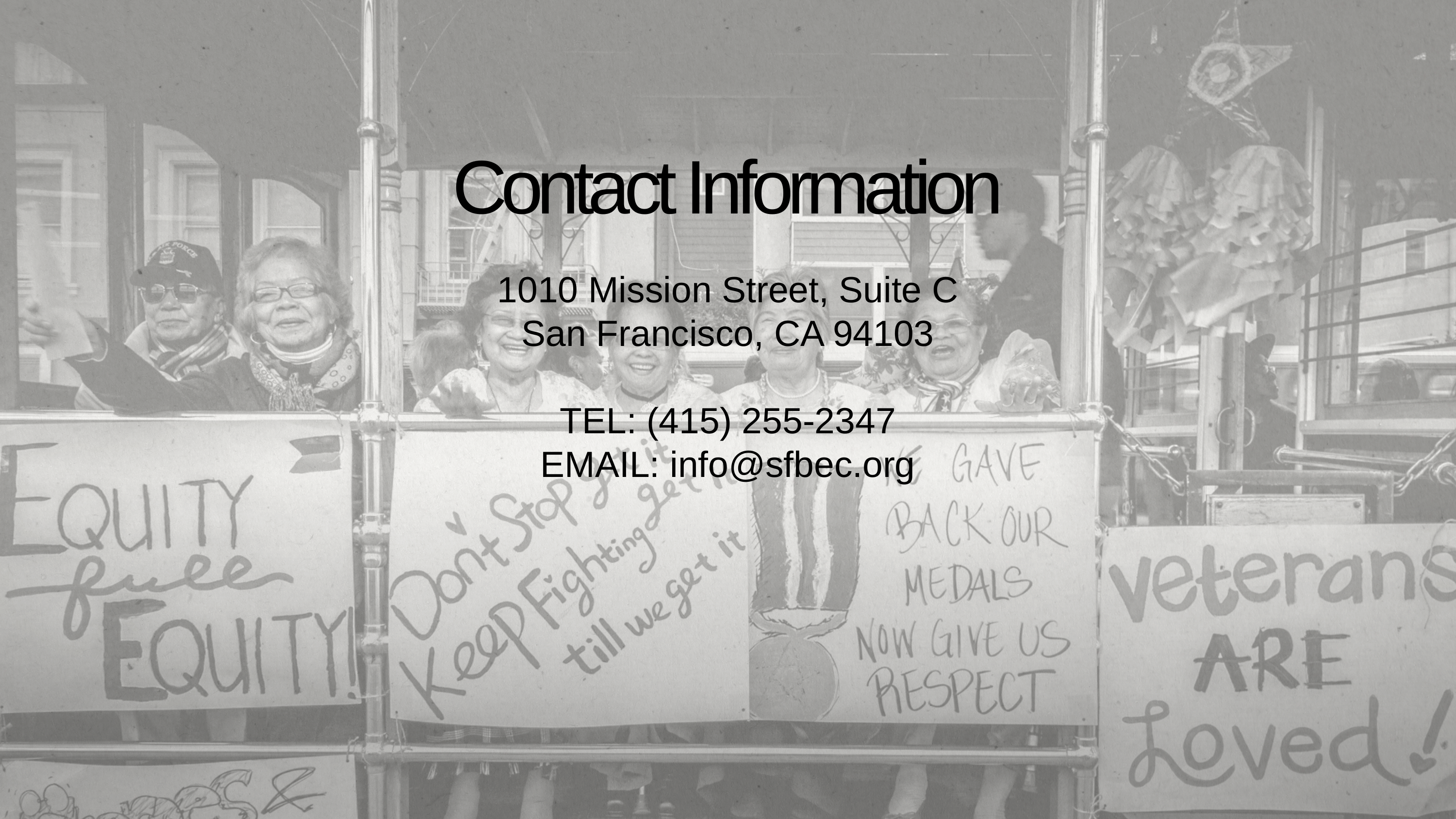

Contact Information
1010 Mission Street, Suite C
San Francisco, CA 94103

TEL: (415) 255-2347
EMAIL: info@sfbec.org